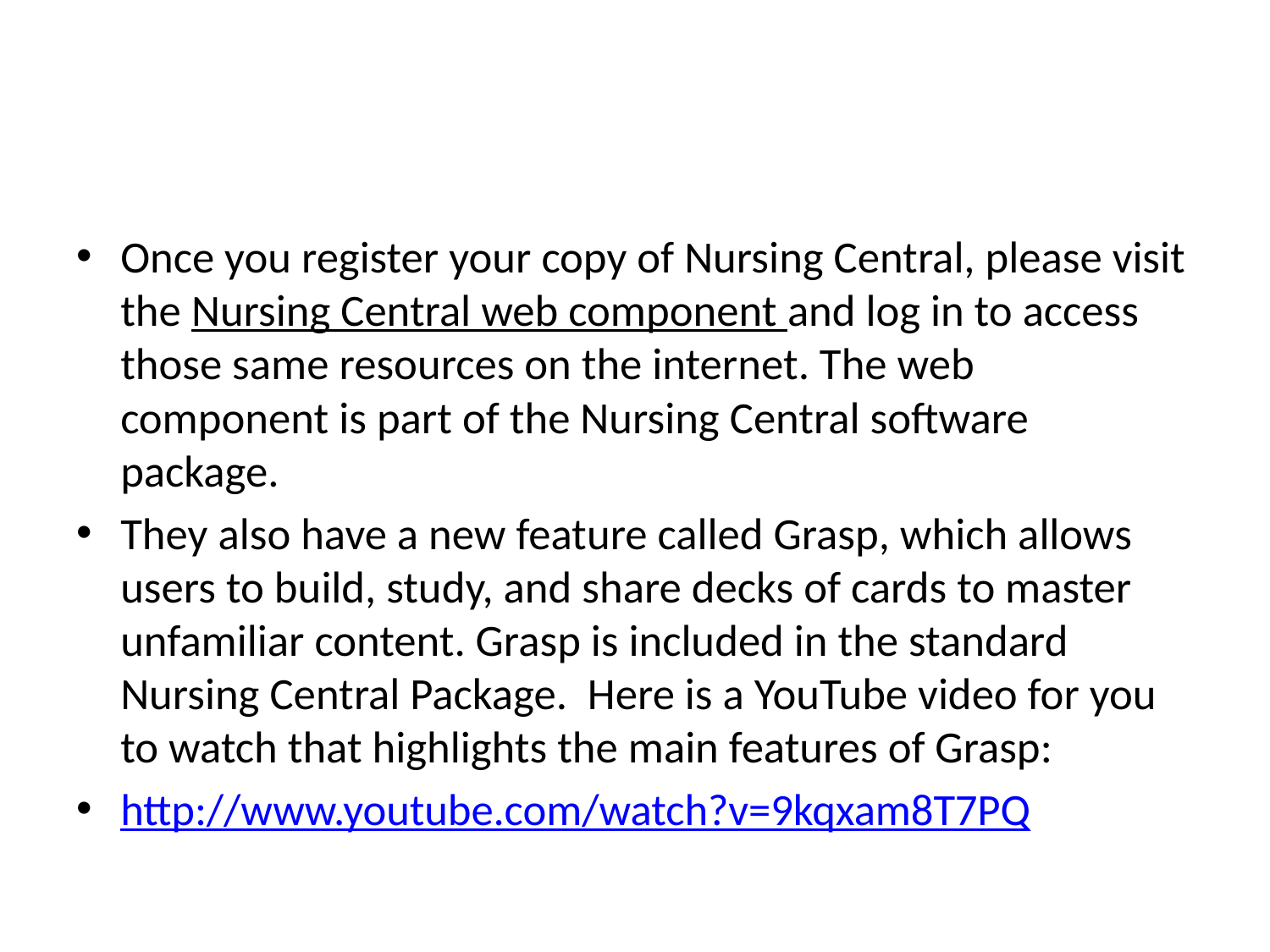

#
Once you register your copy of Nursing Central, please visit the Nursing Central web component and log in to access those same resources on the internet. The web component is part of the Nursing Central software package.
They also have a new feature called Grasp, which allows users to build, study, and share decks of cards to master unfamiliar content. Grasp is included in the standard Nursing Central Package.  Here is a YouTube video for you to watch that highlights the main features of Grasp:
http://www.youtube.com/watch?v=9kqxam8T7PQ